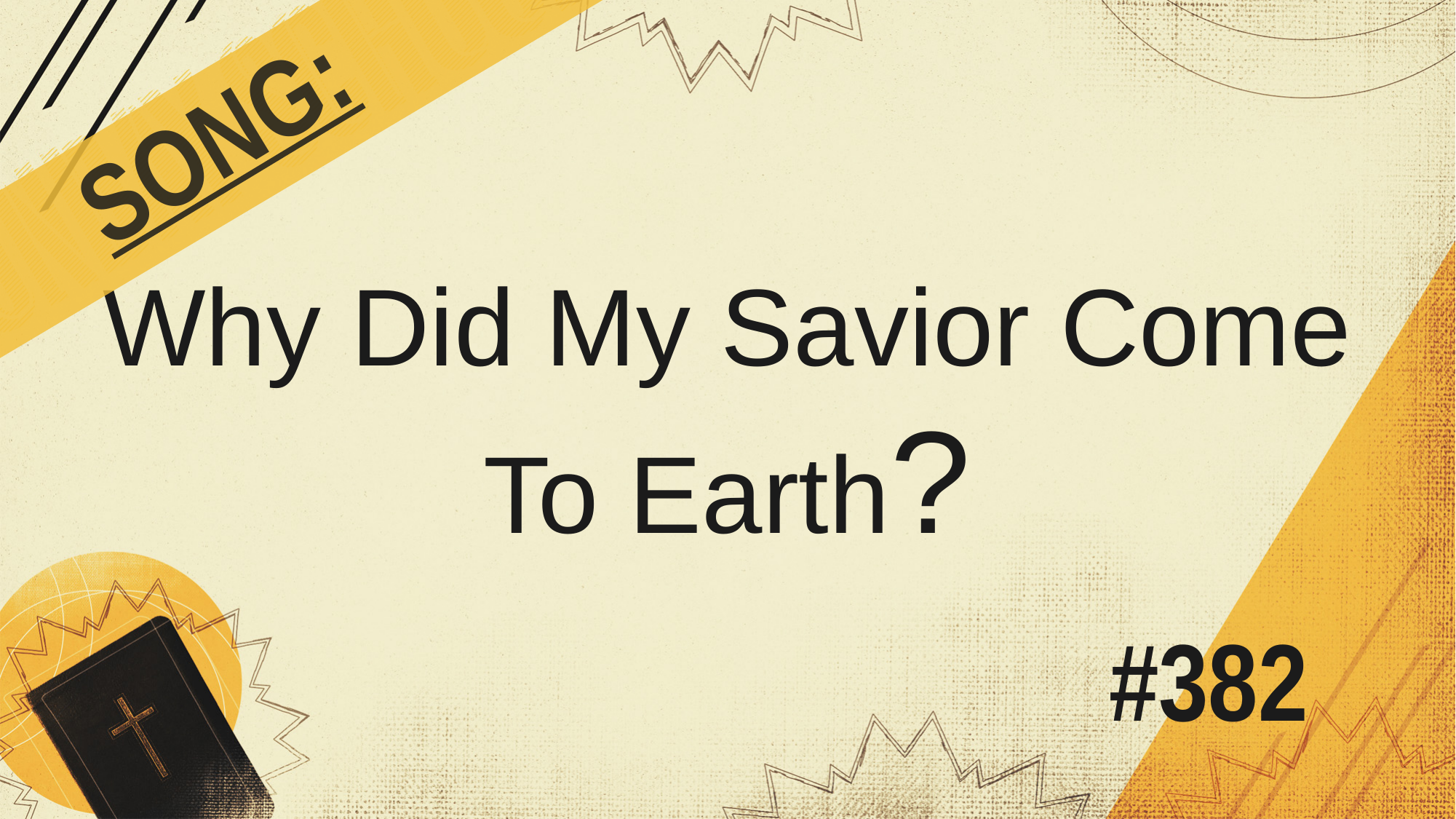

SONG:

Why Did My Savior Come To Earth?
# #382